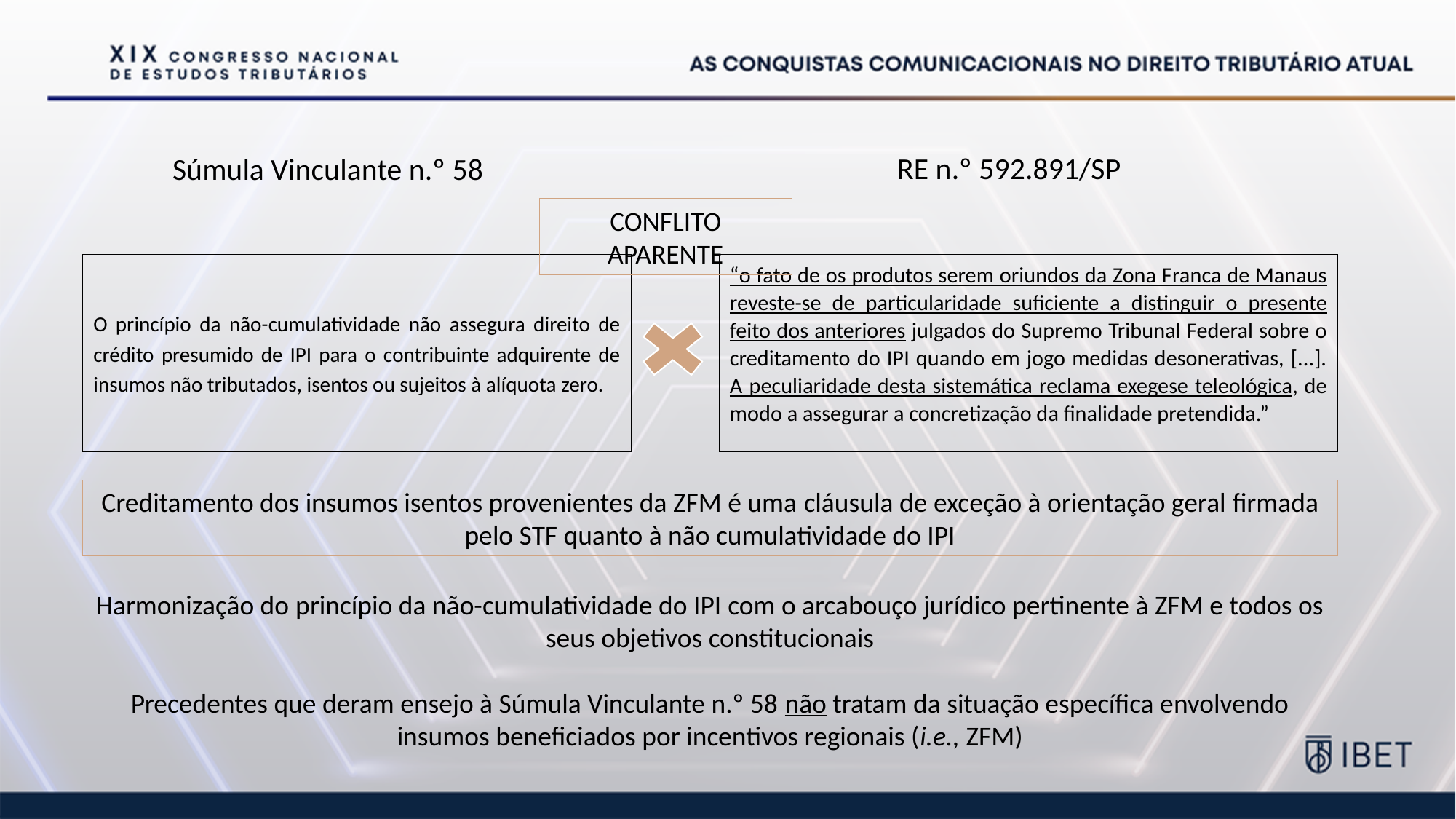

RE n.º 592.891/SP
Súmula Vinculante n.º 58
CONFLITO APARENTE

O princípio da não-cumulatividade não assegura direito de crédito presumido de IPI para o contribuinte adquirente de insumos não tributados, isentos ou sujeitos à alíquota zero.
“o fato de os produtos serem oriundos da Zona Franca de Manaus reveste-se de particularidade suficiente a distinguir o presente feito dos anteriores julgados do Supremo Tribunal Federal sobre o creditamento do IPI quando em jogo medidas desonerativas, [...]. A peculiaridade desta sistemática reclama exegese teleológica, de modo a assegurar a concretização da finalidade pretendida.”

Creditamento dos insumos isentos provenientes da ZFM é uma cláusula de exceção à orientação geral firmada pelo STF quanto à não cumulatividade do IPI
Harmonização do princípio da não-cumulatividade do IPI com o arcabouço jurídico pertinente à ZFM e todos os seus objetivos constitucionais

Precedentes que deram ensejo à Súmula Vinculante n.º 58 não tratam da situação específica envolvendo insumos beneficiados por incentivos regionais (i.e., ZFM)